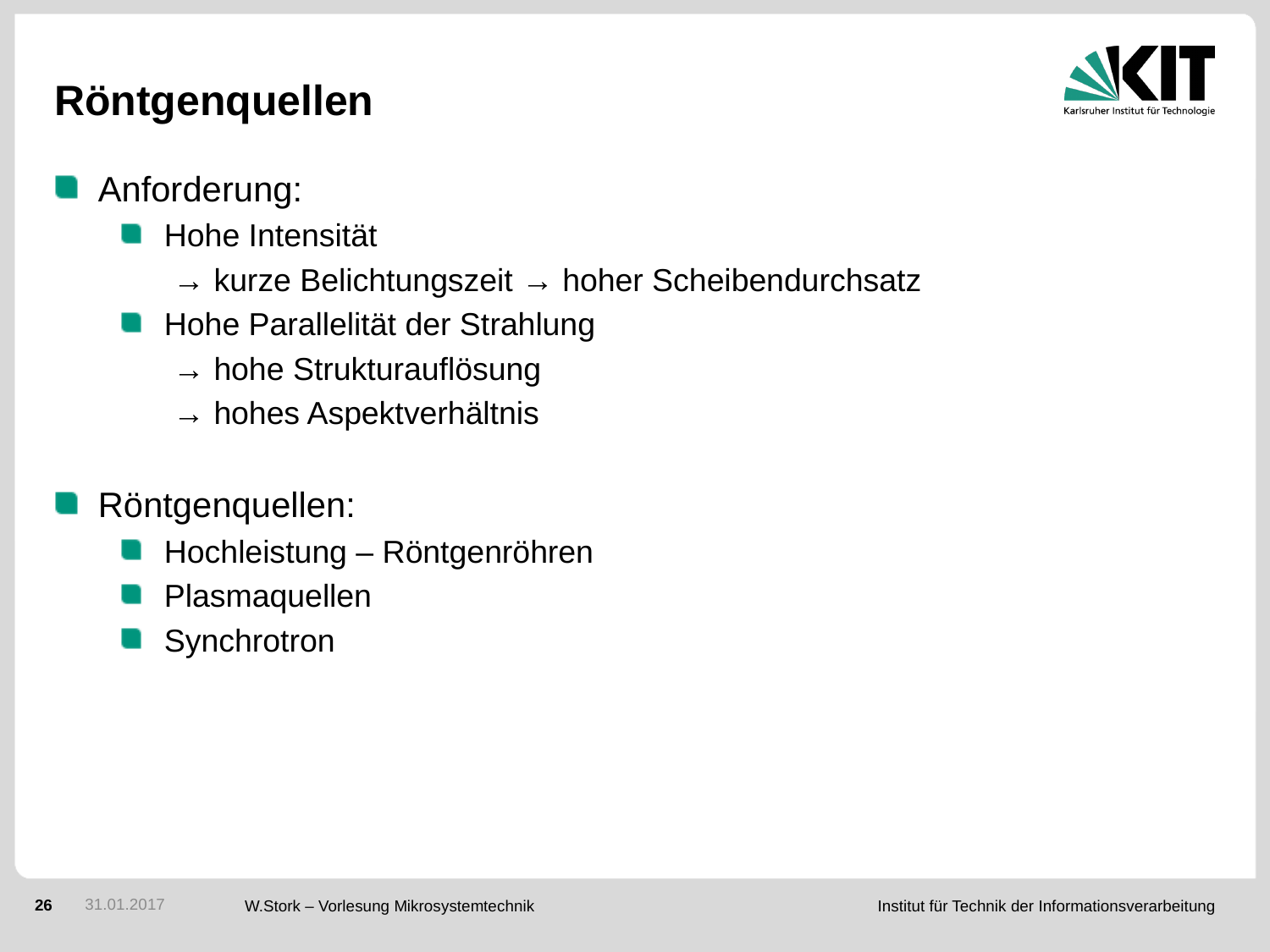

# Röntgenquellen
Anforderung:
Hohe Intensität
	 → kurze Belichtungszeit → hoher Scheibendurchsatz
Hohe Parallelität der Strahlung
	 → hohe Strukturauflösung
	 → hohes Aspektverhältnis

Röntgenquellen:
Hochleistung – Röntgenröhren
Plasmaquellen
Synchrotron

31.01.2017